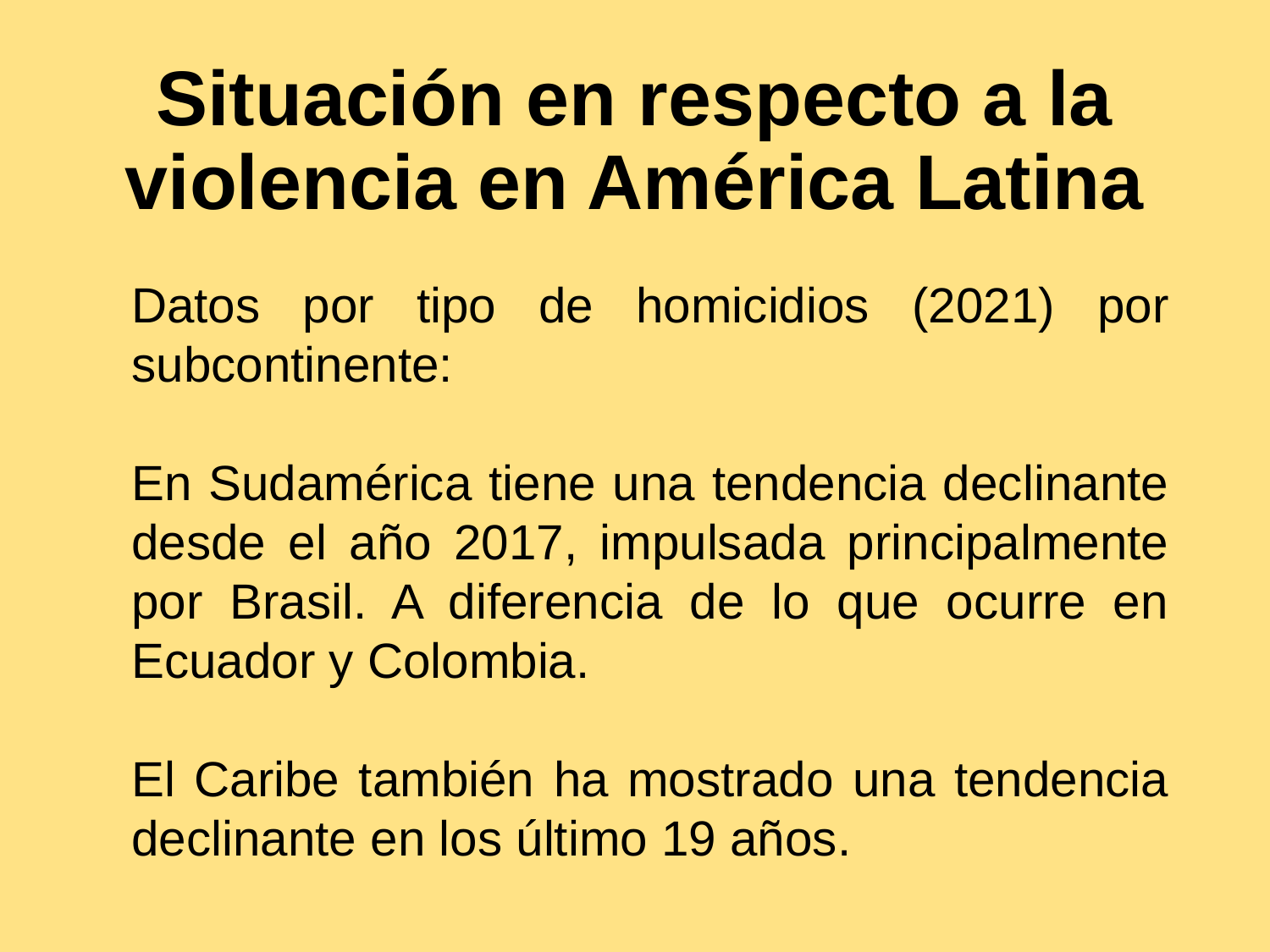

# Situación en respecto a la violencia en América Latina
Datos por tipo de homicidios (2021) por subcontinente:

En Sudamérica tiene una tendencia declinante desde el año 2017, impulsada principalmente por Brasil. A diferencia de lo que ocurre en Ecuador y Colombia.

El Caribe también ha mostrado una tendencia declinante en los último 19 años.